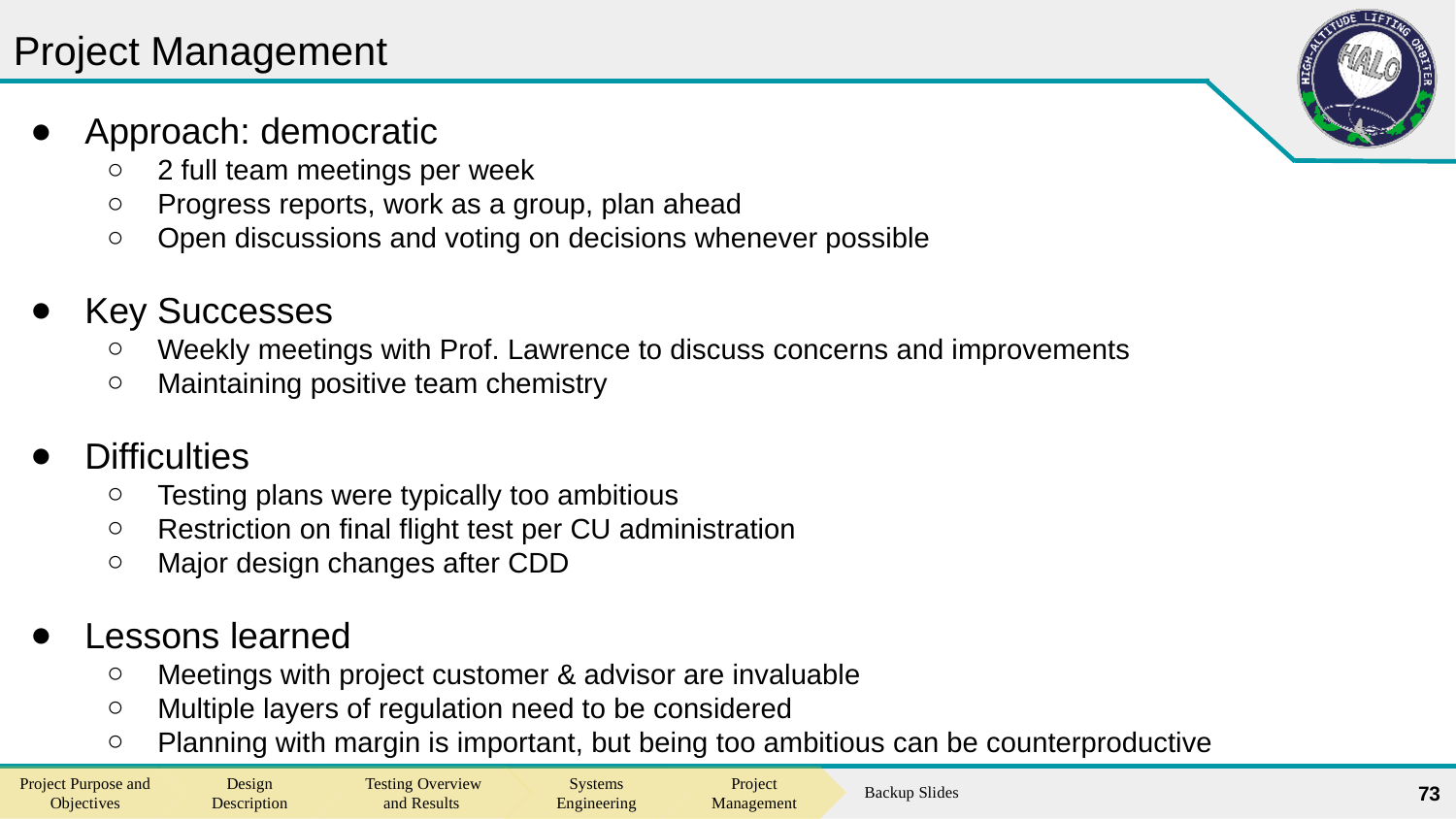

# Project Management

Approach: democratic
2 full team meetings per week
Progress reports, work as a group, plan ahead
Open discussions and voting on decisions whenever possible

Key Successes
Weekly meetings with Prof. Lawrence to discuss concerns and improvements
Maintaining positive team chemistry

Difficulties
Testing plans were typically too ambitious
Restriction on final flight test per CU administration
Major design changes after CDD

Lessons learned
Meetings with project customer & advisor are invaluable
Multiple layers of regulation need to be considered
Planning with margin is important, but being too ambitious can be counterproductive
73
Backup Slides
Project Purpose and Objectives
Design Description
Testing Overview and Results
Systems Engineering
Project Management